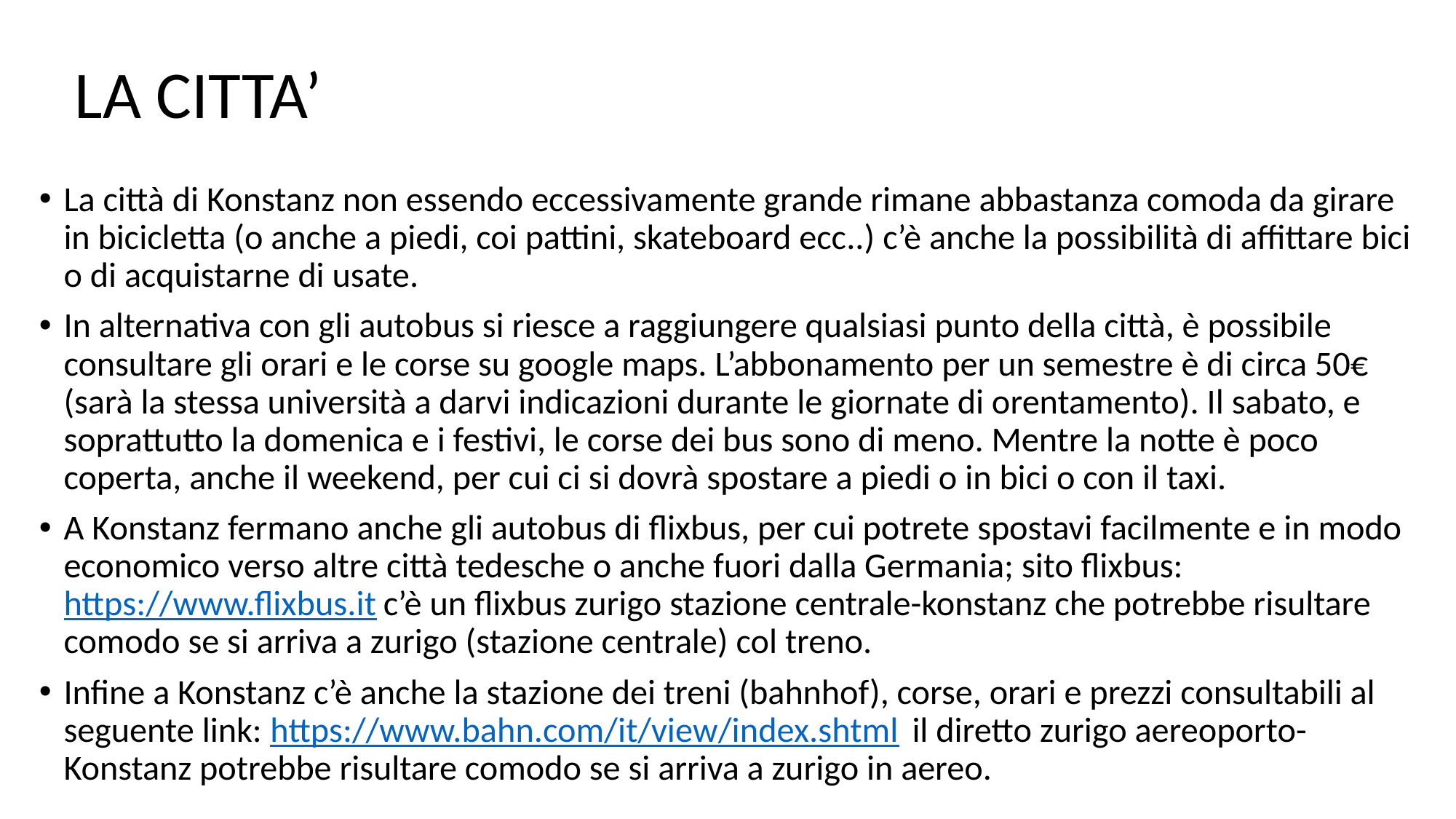

# LA CITTA’
La città di Konstanz non essendo eccessivamente grande rimane abbastanza comoda da girare in bicicletta (o anche a piedi, coi pattini, skateboard ecc..) c’è anche la possibilità di affittare bici o di acquistarne di usate.
In alternativa con gli autobus si riesce a raggiungere qualsiasi punto della città, è possibile consultare gli orari e le corse su google maps. L’abbonamento per un semestre è di circa 50€ (sarà la stessa università a darvi indicazioni durante le giornate di orentamento). Il sabato, e soprattutto la domenica e i festivi, le corse dei bus sono di meno. Mentre la notte è poco coperta, anche il weekend, per cui ci si dovrà spostare a piedi o in bici o con il taxi.
A Konstanz fermano anche gli autobus di flixbus, per cui potrete spostavi facilmente e in modo economico verso altre città tedesche o anche fuori dalla Germania; sito flixbus: https://www.flixbus.it c’è un flixbus zurigo stazione centrale-konstanz che potrebbe risultare comodo se si arriva a zurigo (stazione centrale) col treno.
Infine a Konstanz c’è anche la stazione dei treni (bahnhof), corse, orari e prezzi consultabili al seguente link: https://www.bahn.com/it/view/index.shtml  il diretto zurigo aereoporto-Konstanz potrebbe risultare comodo se si arriva a zurigo in aereo.